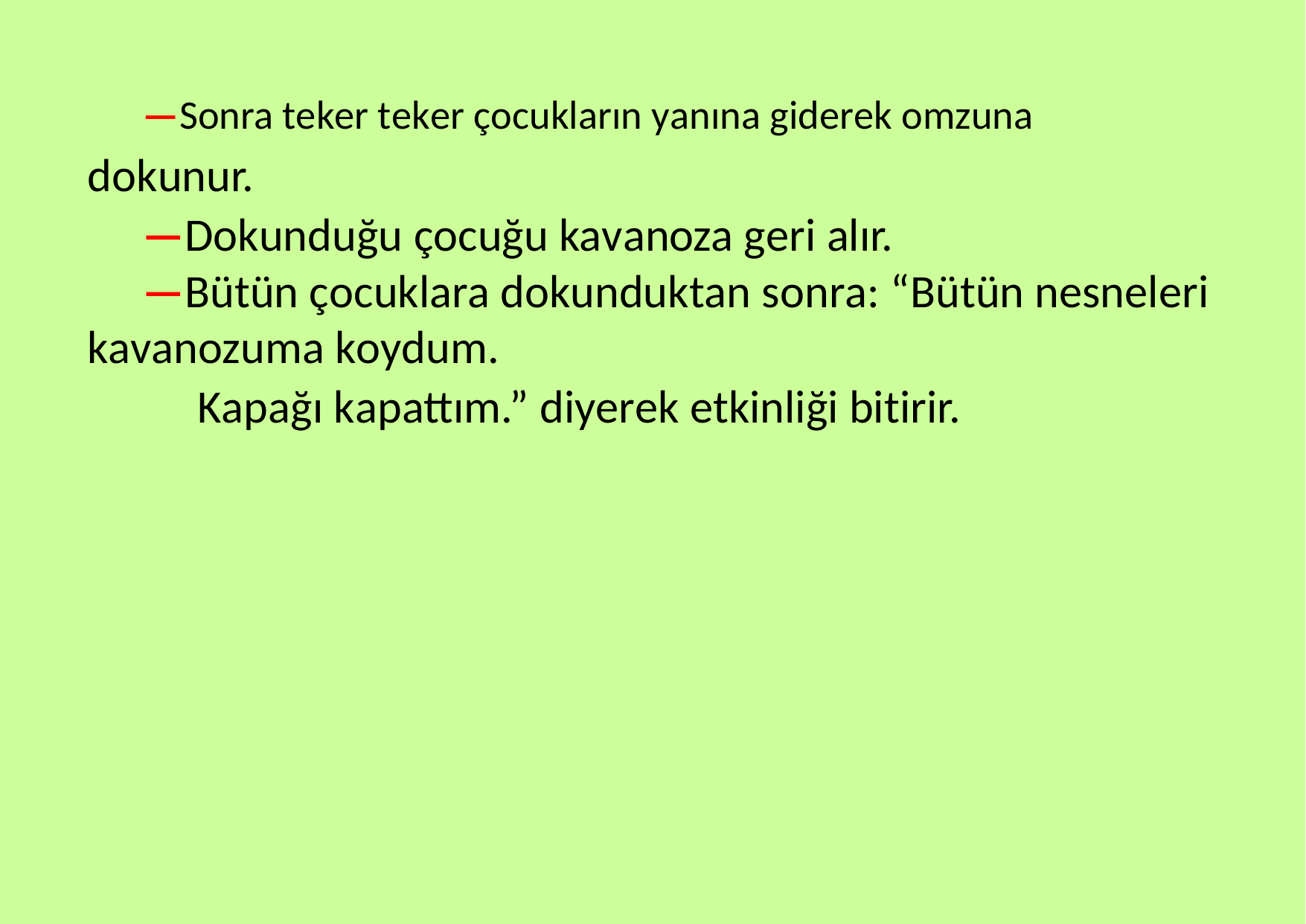

—Sonra teker teker çocukların yanına giderek omzuna
dokunur.
—Dokunduğu çocuğu kavanoza geri alır.
—Bütün çocuklara dokunduktan sonra: “Bütün nesneleri kavanozuma koydum.
Kapağı kapattım.” diyerek etkinliği bitirir.